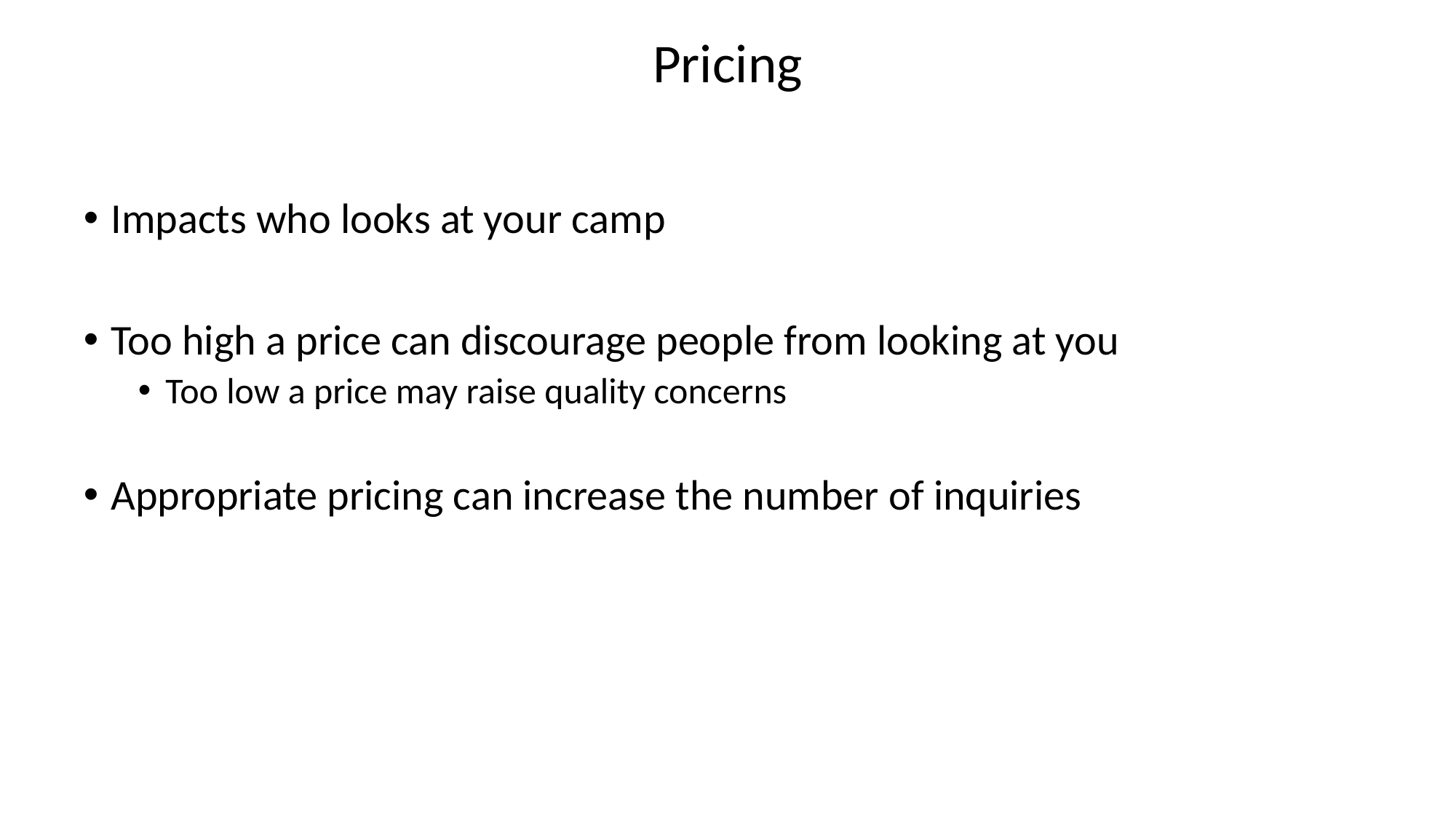

# Pricing
Impacts who looks at your camp

Too high a price can discourage people from looking at you
Too low a price may raise quality concerns

Appropriate pricing can increase the number of inquiries